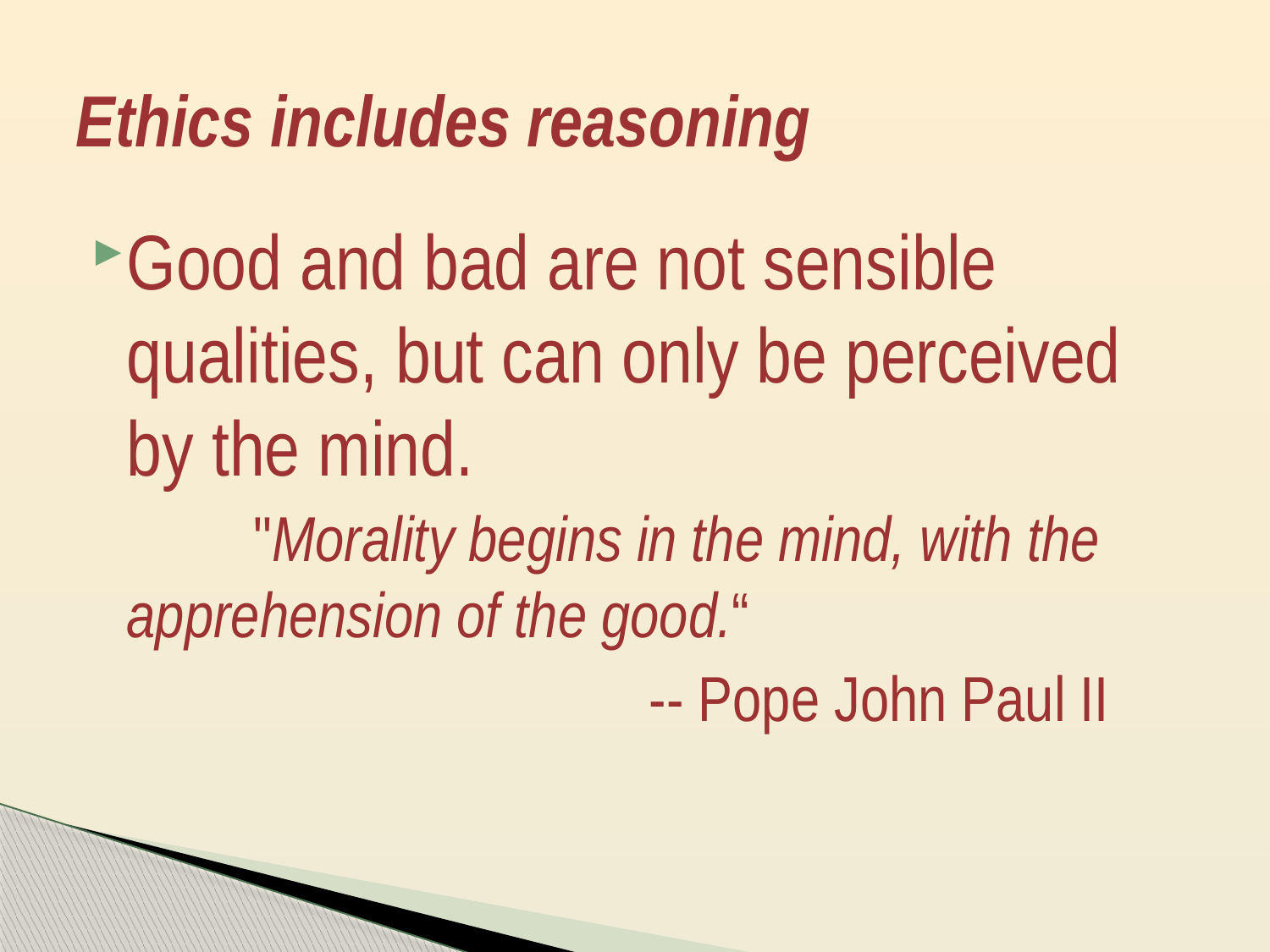

# Ethics includes reasoning
Good and bad are not sensible qualities, but can only be perceived by the mind.
		"Morality begins in the mind, with the 	apprehension of the good.“
					 -- Pope John Paul II